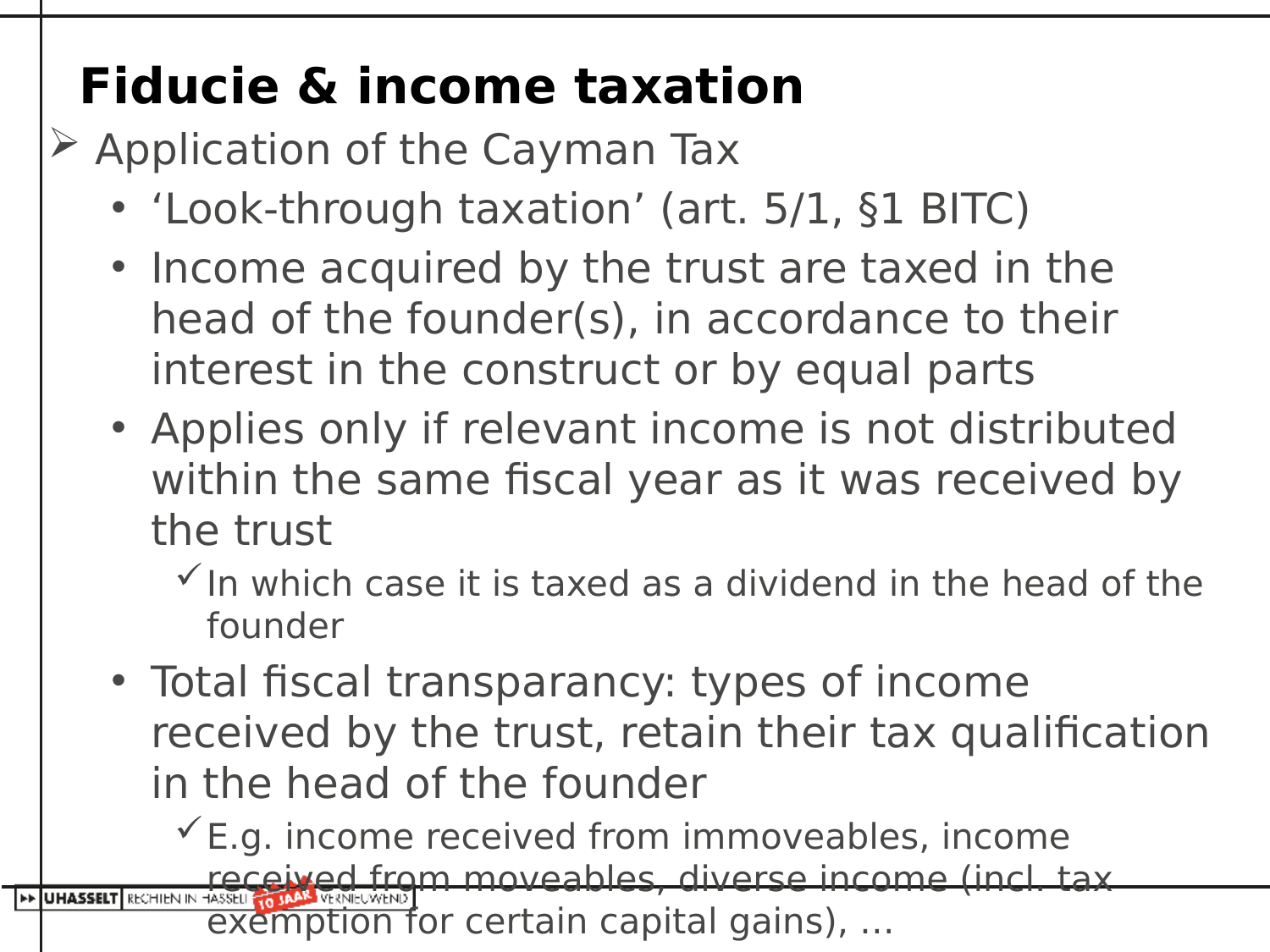

# Fiducie & income taxation
Application of the Cayman Tax
‘Look-through taxation’ (art. 5/1, §1 BITC)
Income acquired by the trust are taxed in the head of the founder(s), in accordance to their interest in the construct or by equal parts
Applies only if relevant income is not distributed within the same fiscal year as it was received by the trust
In which case it is taxed as a dividend in the head of the founder
Total fiscal transparancy: types of income received by the trust, retain their tax qualification in the head of the founder
E.g. income received from immoveables, income received from moveables, diverse income (incl. tax exemption for certain capital gains), …